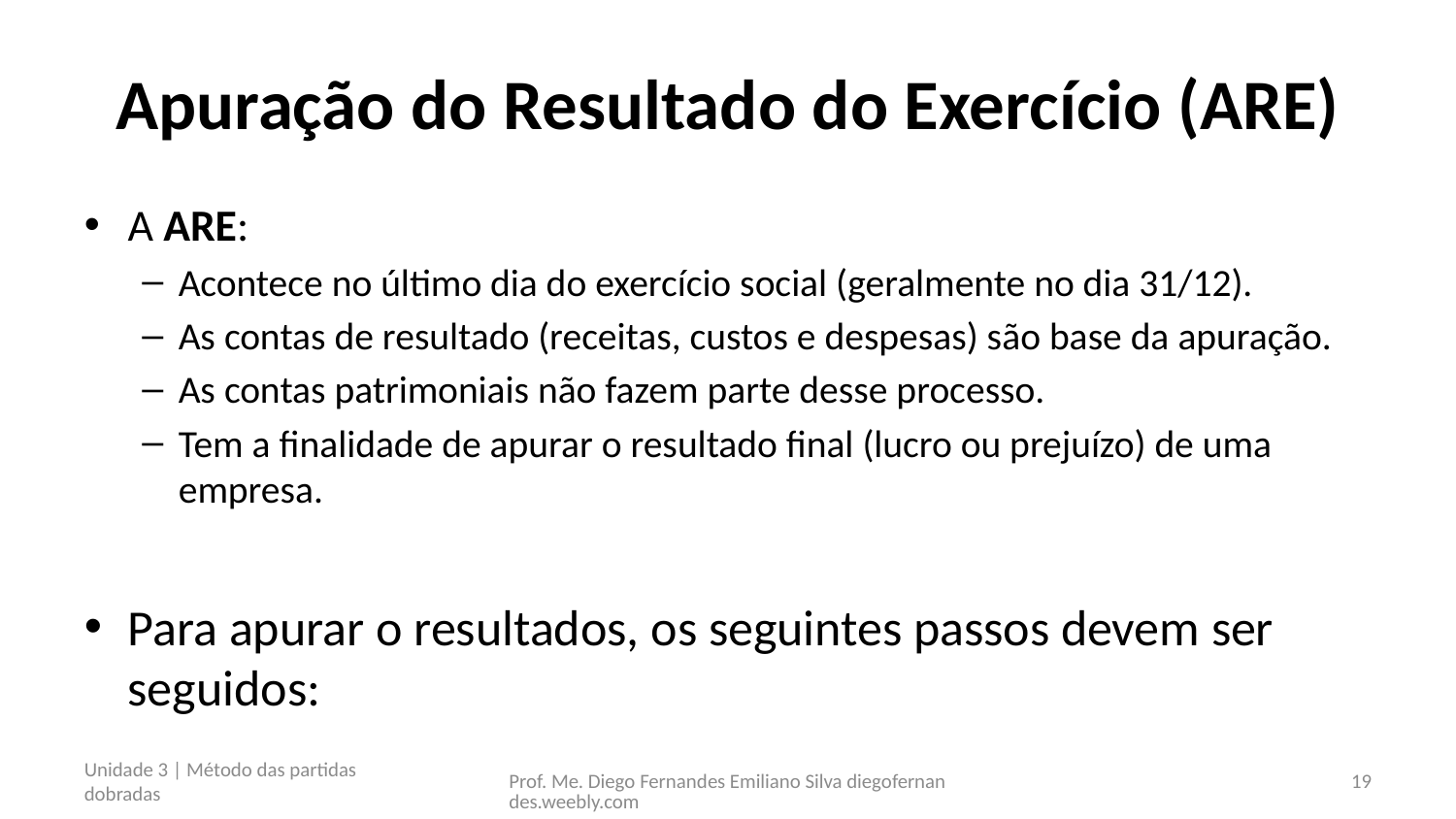

# Apuração do Resultado do Exercício (ARE)
A ARE:
Acontece no último dia do exercício social (geralmente no dia 31/12).
As contas de resultado (receitas, custos e despesas) são base da apuração.
As contas patrimoniais não fazem parte desse processo.
Tem a finalidade de apurar o resultado final (lucro ou prejuízo) de uma empresa.

Para apurar o resultados, os seguintes passos devem ser seguidos:
Unidade 3 | Método das partidas dobradas
Prof. Me. Diego Fernandes Emiliano Silva diegofernandes.weebly.com
19